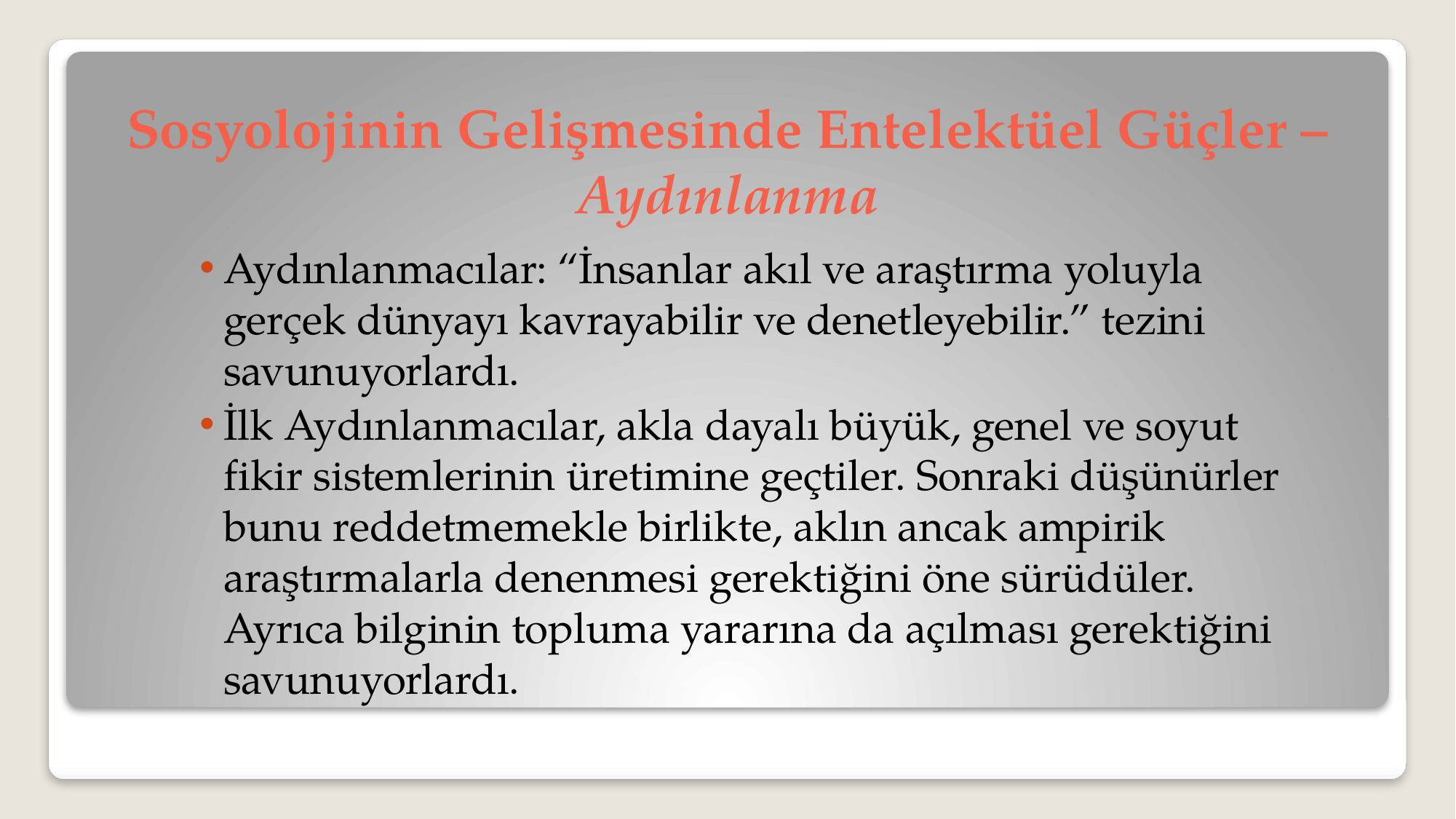

# Sosyolojinin Gelişmesinde Entelektüel Güçler –Aydınlanma
Aydınlanmacılar: “İnsanlar akıl ve araştırma yoluyla gerçek dünyayı kavrayabilir ve denetleyebilir.” tezini savunuyorlardı.
İlk Aydınlanmacılar, akla dayalı büyük, genel ve soyut fikir sistemlerinin üretimine geçtiler. Sonraki düşünürler bunu reddetmemekle birlikte, aklın ancak ampirik araştırmalarla denenmesi gerektiğini öne sürüdüler. Ayrıca bilginin topluma yararına da açılması gerektiğini savunuyorlardı.